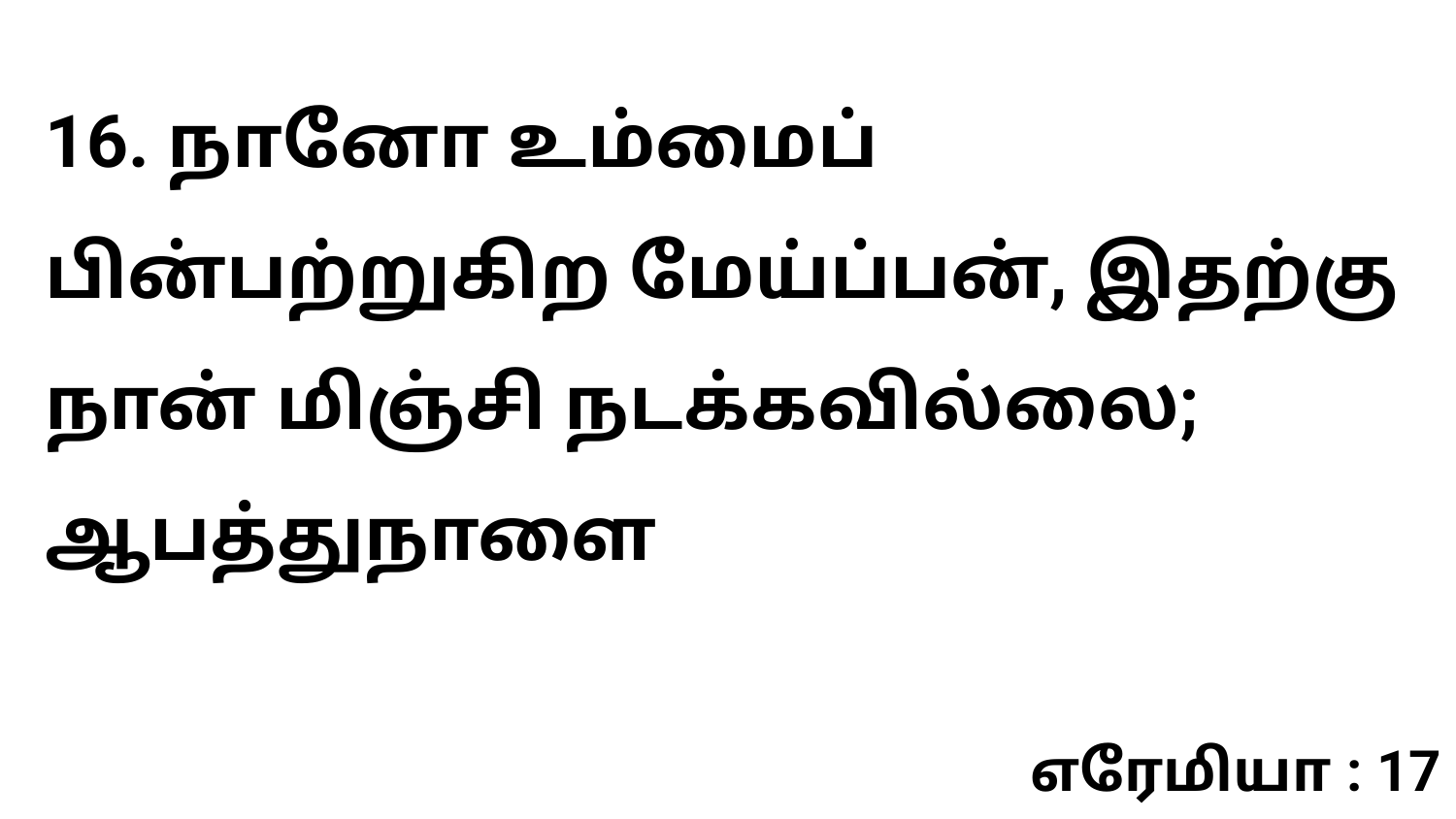

16. நானோ உம்மைப் பின்பற்றுகிற மேய்ப்பன், இதற்கு நான் மிஞ்சி நடக்கவில்லை; ஆபத்துநாளை
எரேமியா : 17